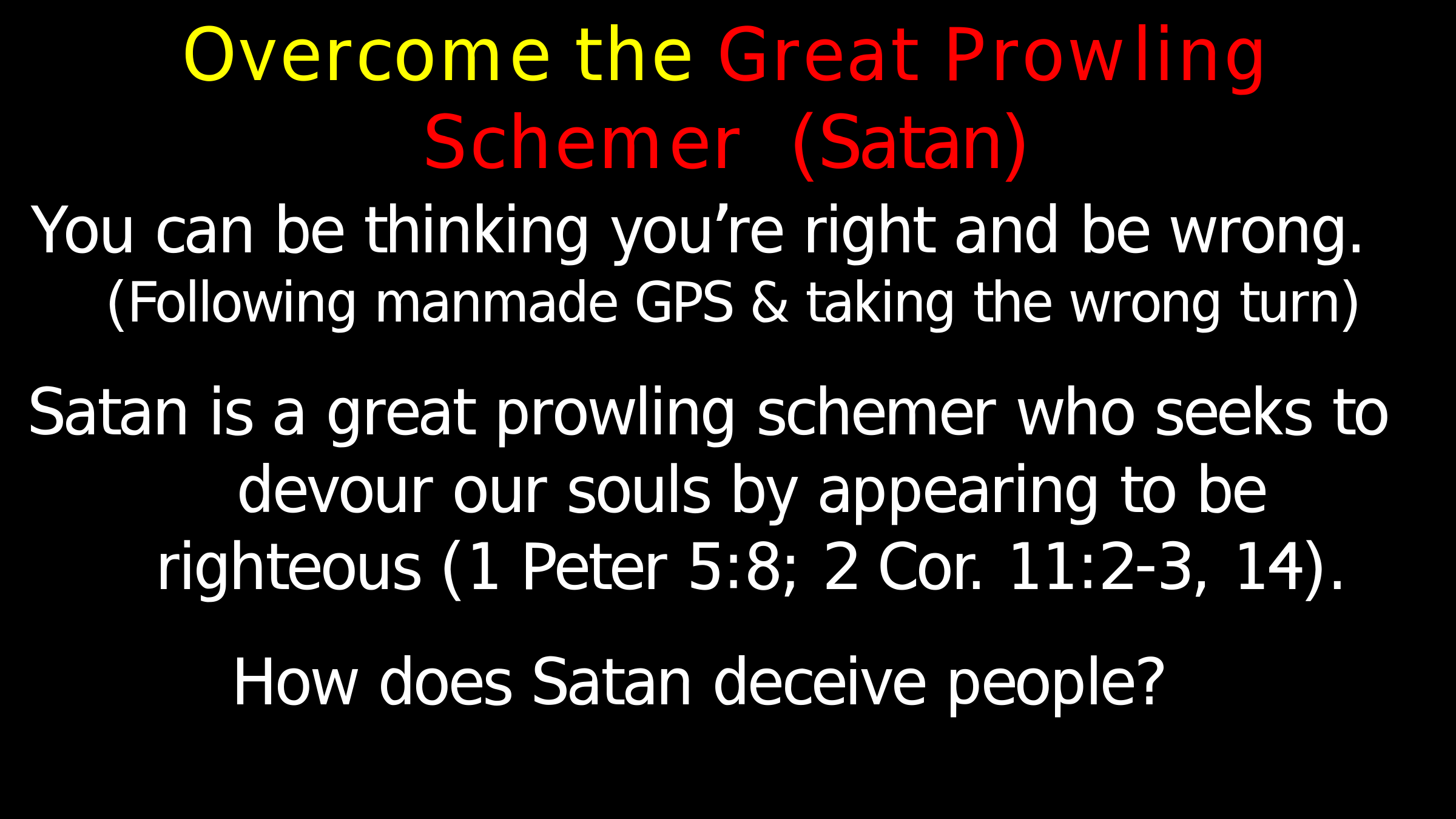

# Overcome the Great Prowling Schemer  (Satan)
You can be thinking you’re right and be wrong.  (Following manmade GPS & taking the wrong turn)

Satan is a great prowling schemer who seeks to devour our souls by appearing to be righteous (1 Peter 5:8; 2 Cor. 11:2-3, 14).

How does Satan deceive people?